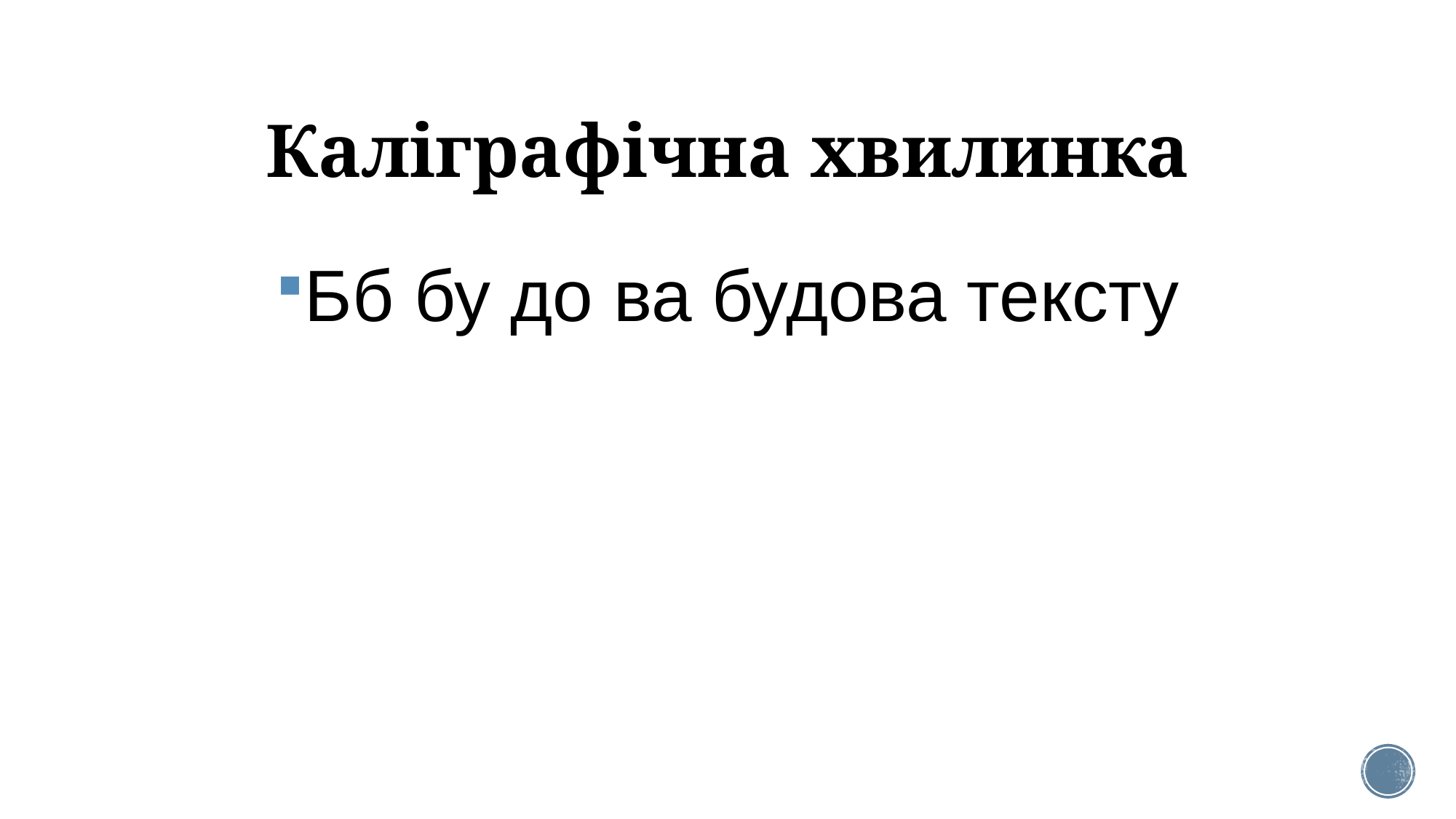

# Каліграфічна хвилинка
Бб бу до ва будова тексту